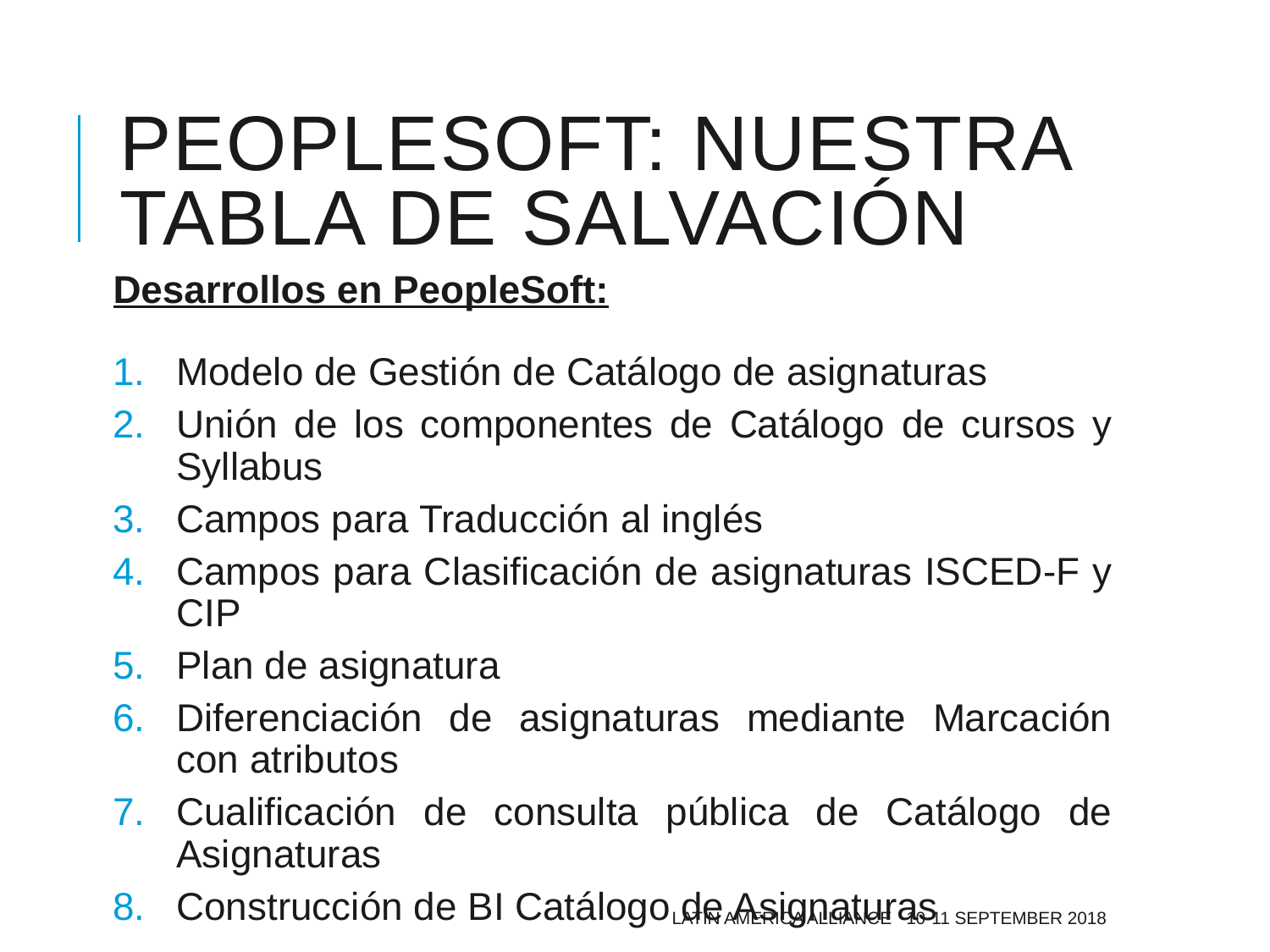

# PEOPLESOFT: Nuestra tabla de salvación
Desarrollos en PeopleSoft:

Modelo de Gestión de Catálogo de asignaturas
Unión de los componentes de Catálogo de cursos y Syllabus
Campos para Traducción al inglés
Campos para Clasificación de asignaturas ISCED-F y CIP
Plan de asignatura
Diferenciación de asignaturas mediante Marcación con atributos
Cualificación de consulta pública de Catálogo de Asignaturas
Construcción de BI Catálogo de Asignaturas

Latin America Alliance   10-11 September 2018